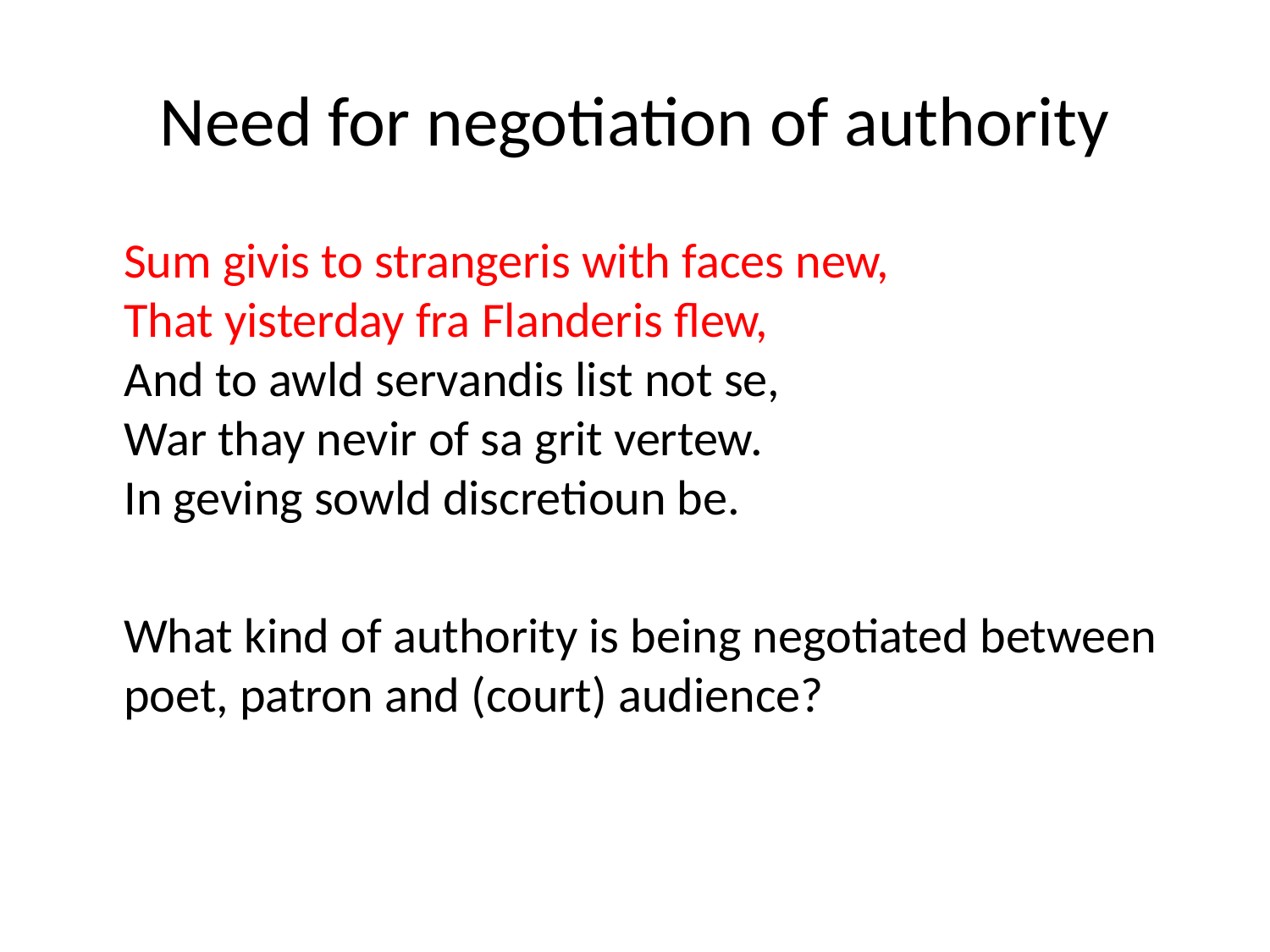

# Need for negotiation of authority
	Sum givis to strangeris with faces new,
That yisterday fra Flanderis flew,
And to awld servandis list not se,
War thay nevir of sa grit vertew.
In geving sowld discretioun be.

	What kind of authority is being negotiated between poet, patron and (court) audience?